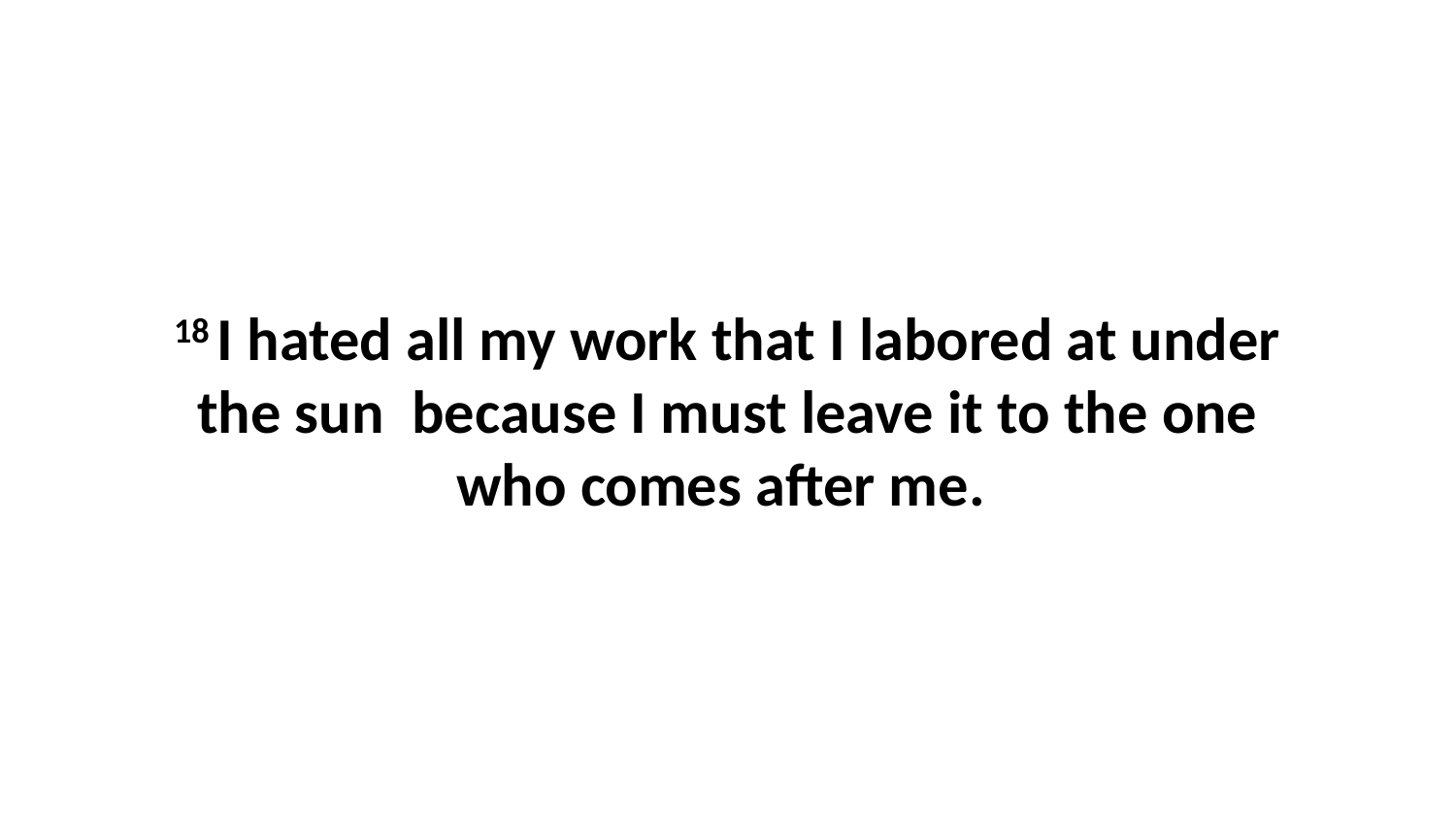

18 I hated all my work that I labored at under the sun  because I must leave it to the one who comes after me.